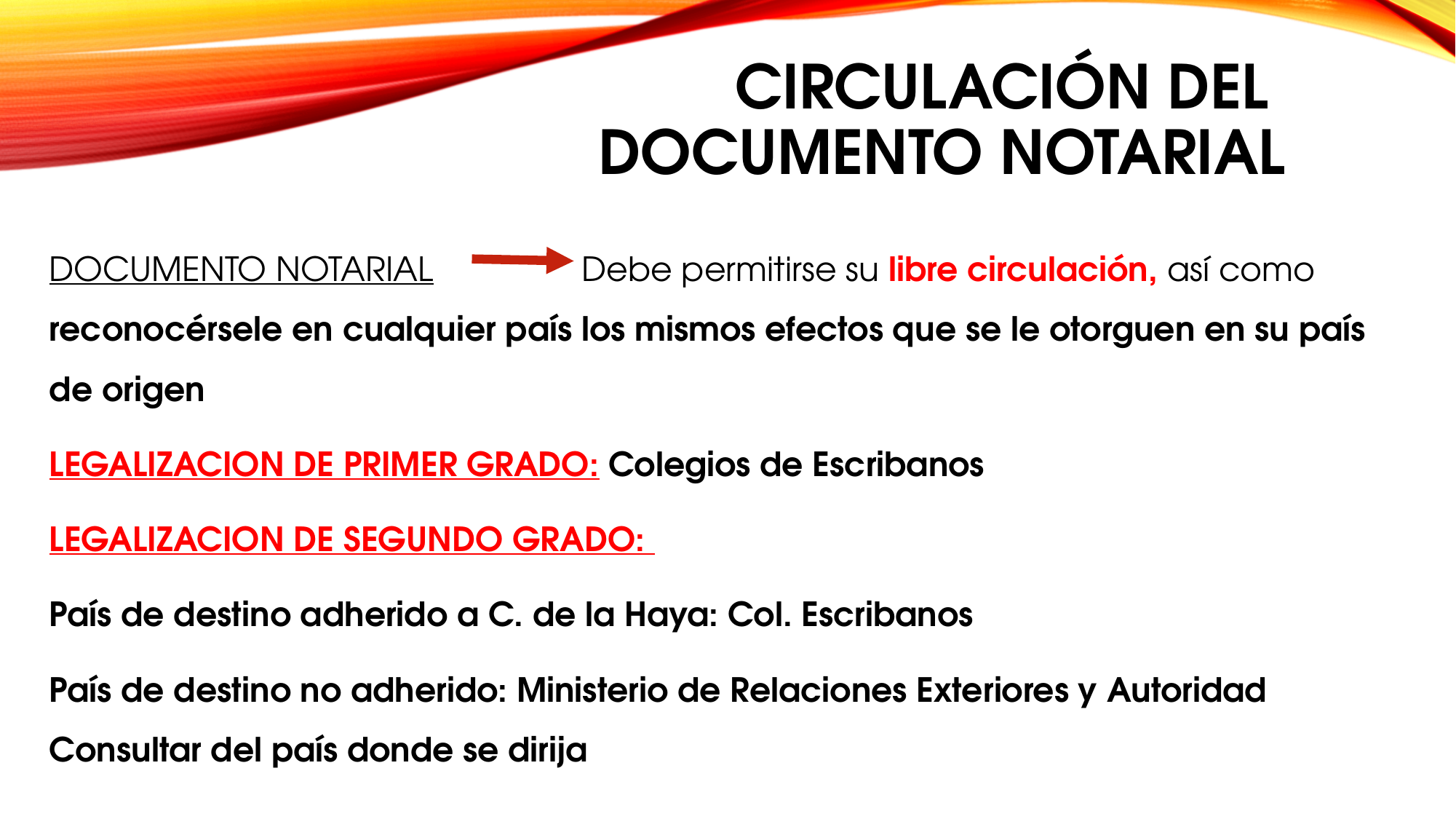

# Circulación del documento notarial
DOCUMENTO NOTARIAL                Debe permitirse su libre circulación, así como reconocérsele en cualquier país los mismos efectos que se le otorguen en su país de origen
LEGALIZACION DE PRIMER GRADO: Colegios de Escribanos
LEGALIZACION DE SEGUNDO GRADO:
País de destino adherido a C. de la Haya: Col. Escribanos
País de destino no adherido: Ministerio de Relaciones Exteriores y Autoridad Consultar del país donde se dirija